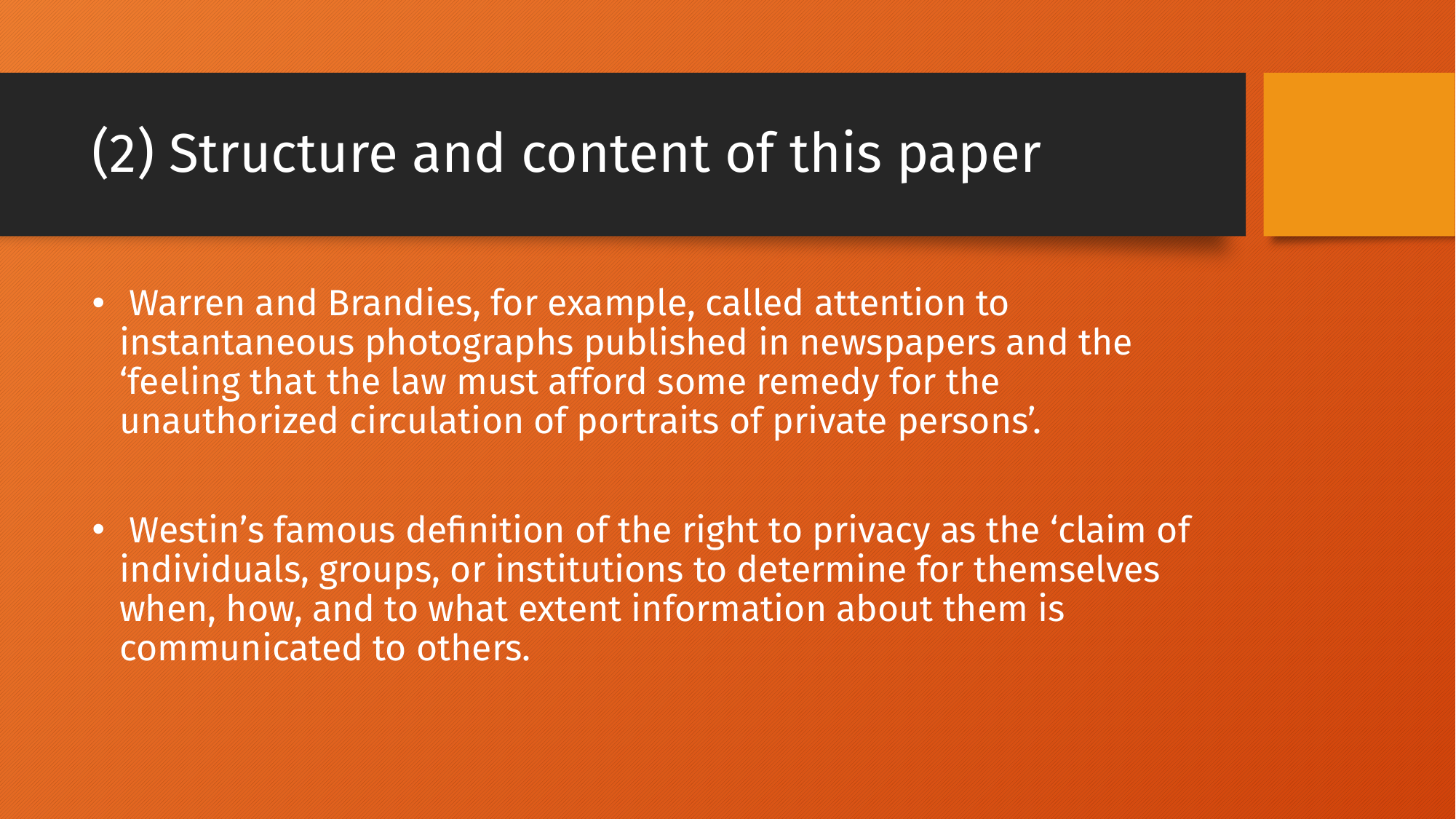

# (2) Structure and content of this paper
 Warren and Brandies, for example, called attention to instantaneous photographs published in newspapers and the ‘feeling that the law must afford some remedy for the unauthorized circulation of portraits of private persons’.

 Westin’s famous definition of the right to privacy as the ‘claim of individuals, groups, or institutions to determine for themselves when, how, and to what extent information about them is communicated to others.